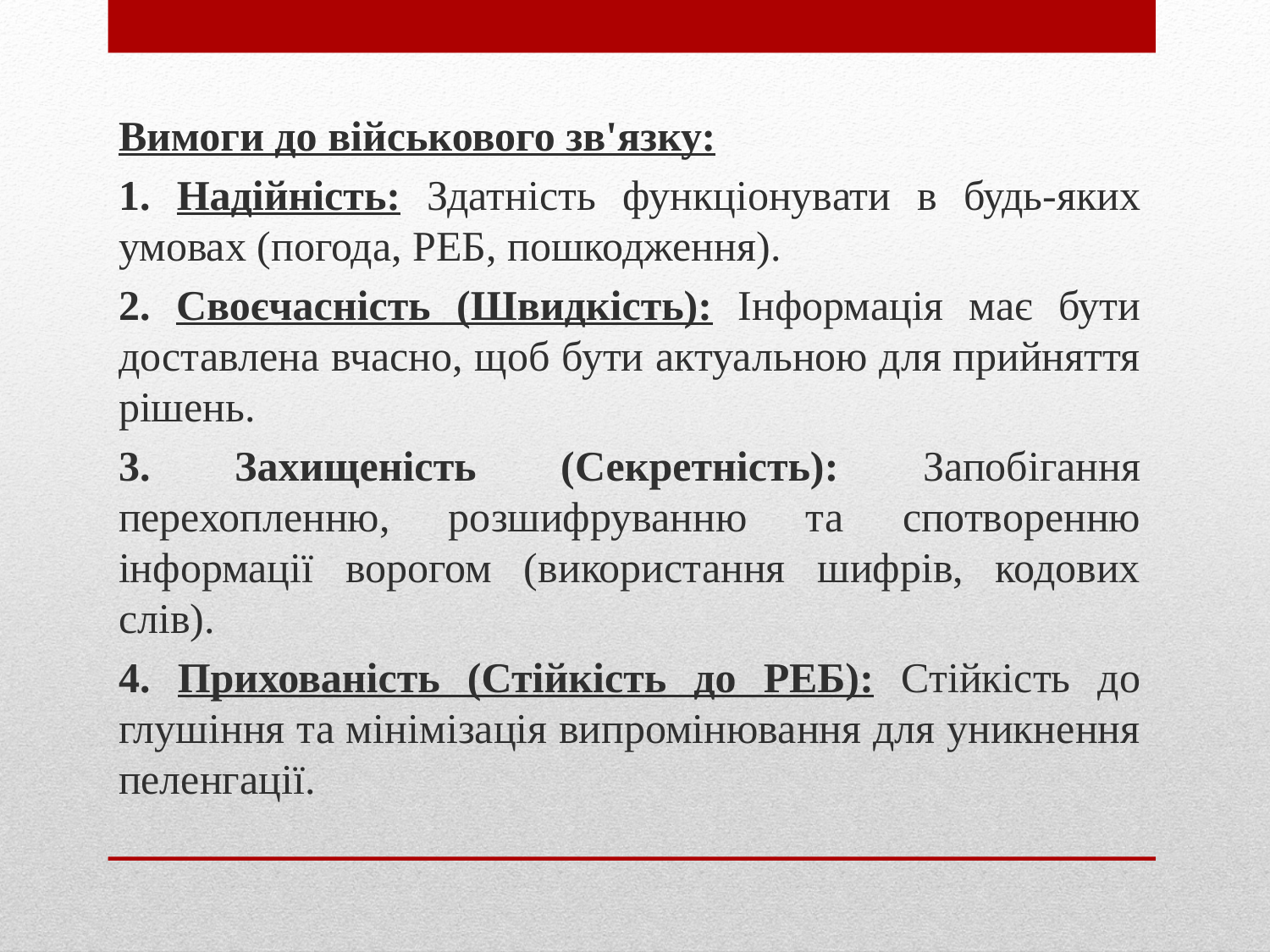

Вимоги до військового зв'язку:
1. Надійність: Здатність функціонувати в будь-яких умовах (погода, РЕБ, пошкодження).
2. Своєчасність (Швидкість): Інформація має бути доставлена вчасно, щоб бути актуальною для прийняття рішень.
3. Захищеність (Секретність): Запобігання перехопленню, розшифруванню та спотворенню інформації ворогом (використання шифрів, кодових слів).
4. Прихованість (Стійкість до РЕБ): Стійкість до глушіння та мінімізація випромінювання для уникнення пеленгації.